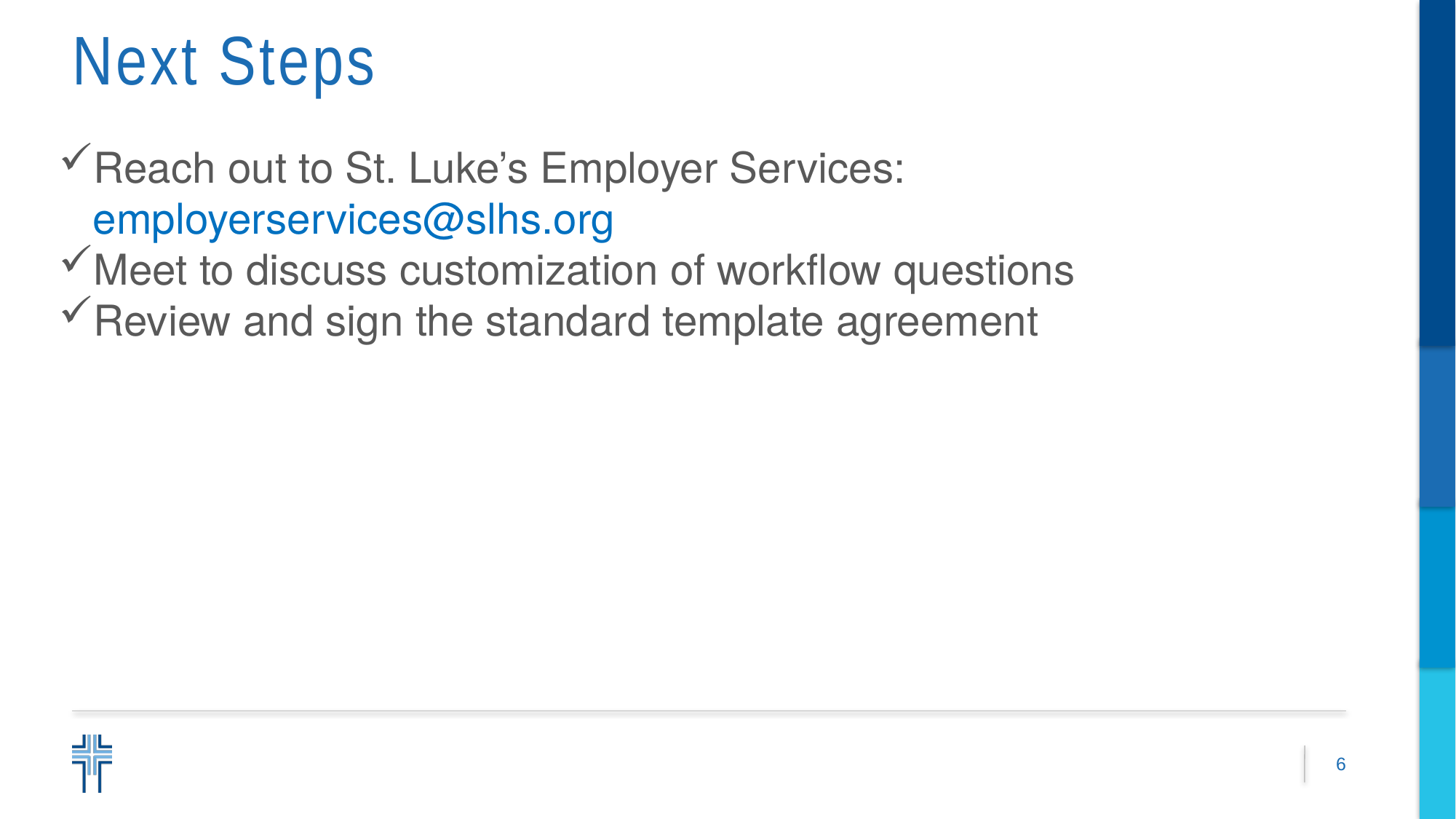

# Next Steps
Reach out to St. Luke’s Employer Services: employerservices@slhs.org
Meet to discuss customization of workflow questions
Review and sign the standard template agreement